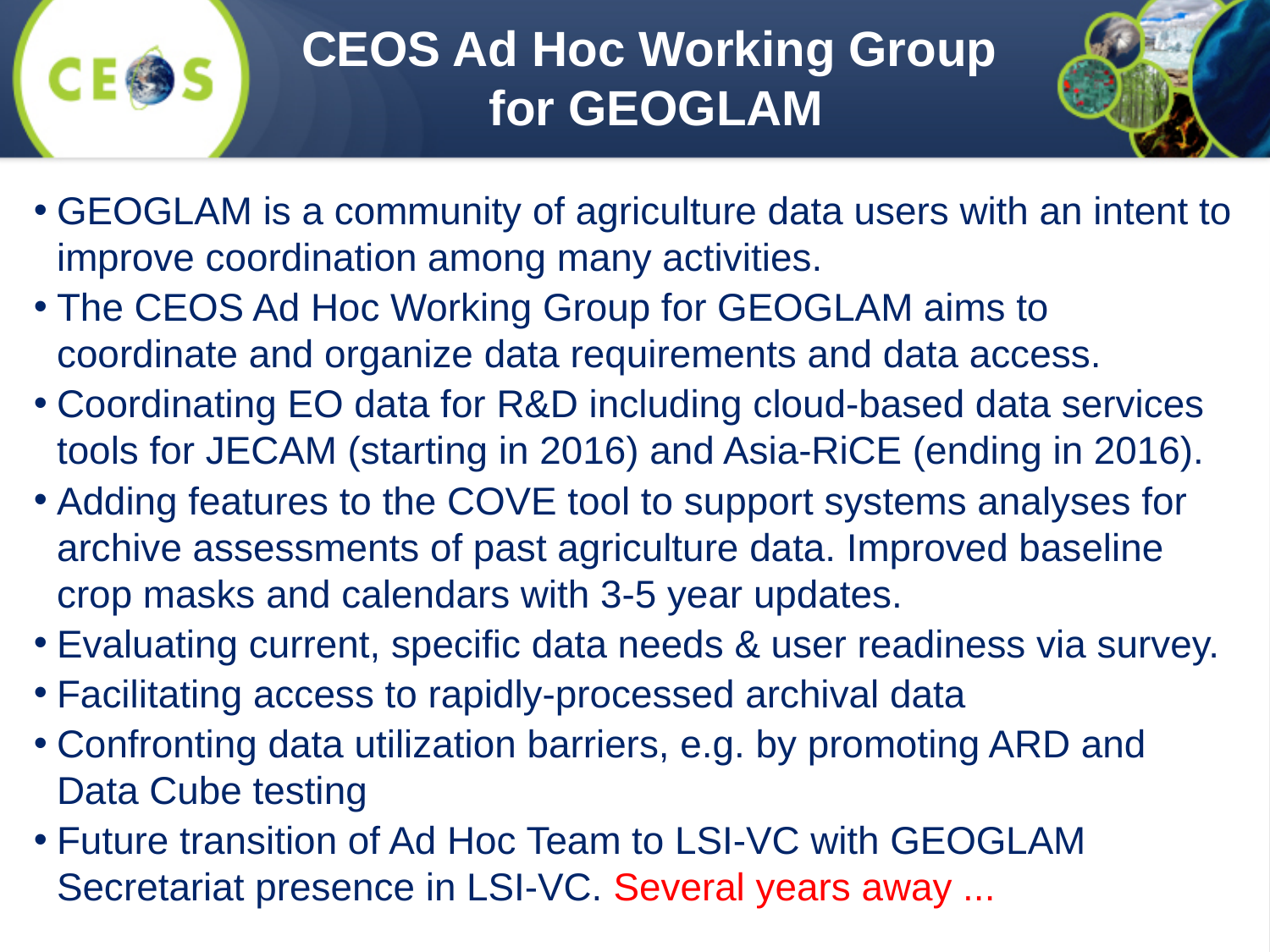

# CEOS Ad Hoc Working Group for GEOGLAM
GEOGLAM is a community of agriculture data users with an intent to improve coordination among many activities.
The CEOS Ad Hoc Working Group for GEOGLAM aims to coordinate and organize data requirements and data access.
Coordinating EO data for R&D including cloud-based data services tools for JECAM (starting in 2016) and Asia-RiCE (ending in 2016).
Adding features to the COVE tool to support systems analyses for archive assessments of past agriculture data. Improved baseline crop masks and calendars with 3-5 year updates.
Evaluating current, specific data needs & user readiness via survey.
Facilitating access to rapidly-processed archival data
Confronting data utilization barriers, e.g. by promoting ARD and Data Cube testing
Future transition of Ad Hoc Team to LSI-VC with GEOGLAM Secretariat presence in LSI-VC. Several years away ...